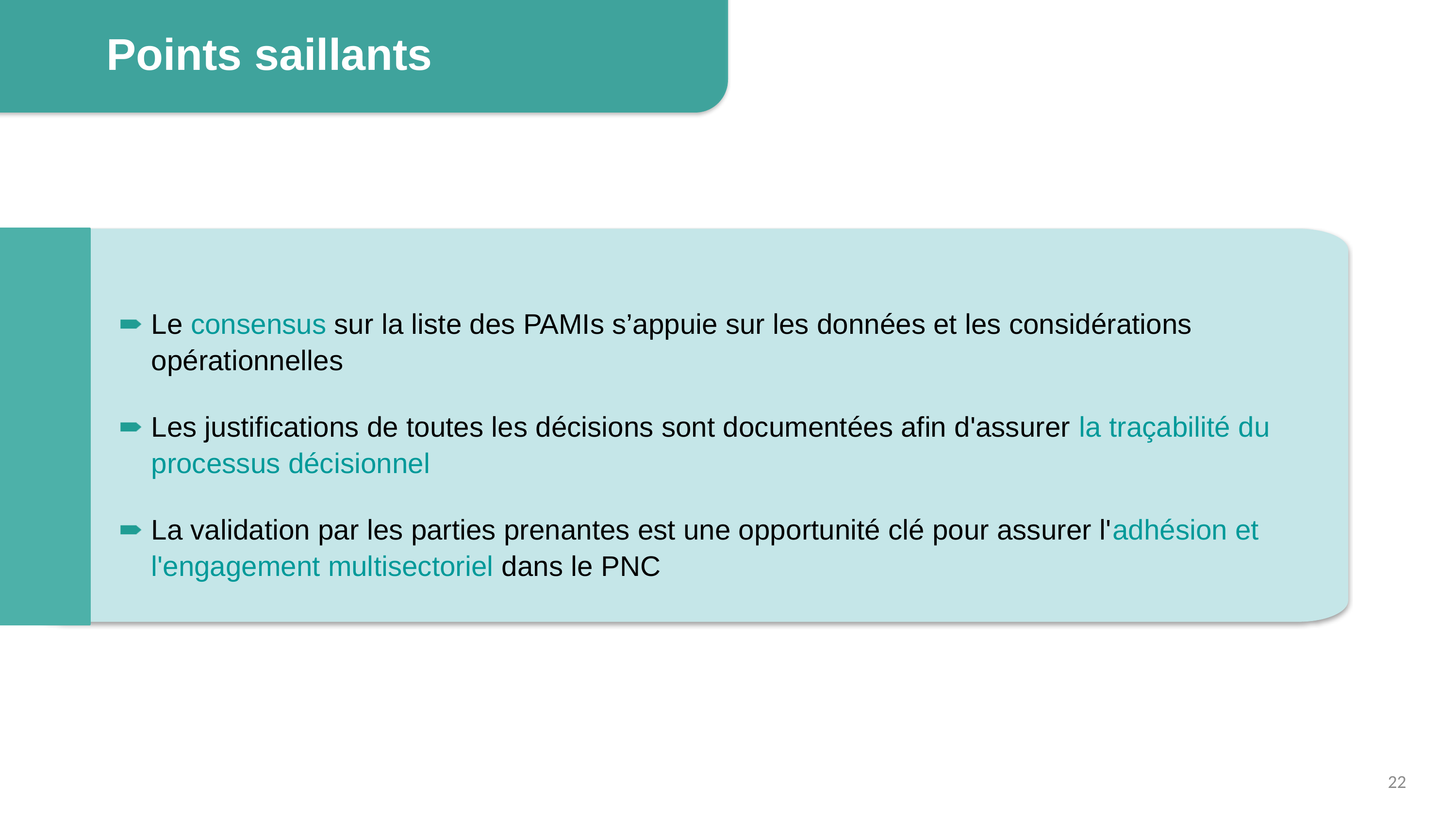

Points saillants

Le consensus sur la liste des PAMIs s’appuie sur les données et les considérations opérationnelles
Les justifications de toutes les décisions sont documentées afin d'assurer la traçabilité du processus décisionnel
La validation par les parties prenantes est une opportunité clé pour assurer l'adhésion et l'engagement multisectoriel dans le PNC
22